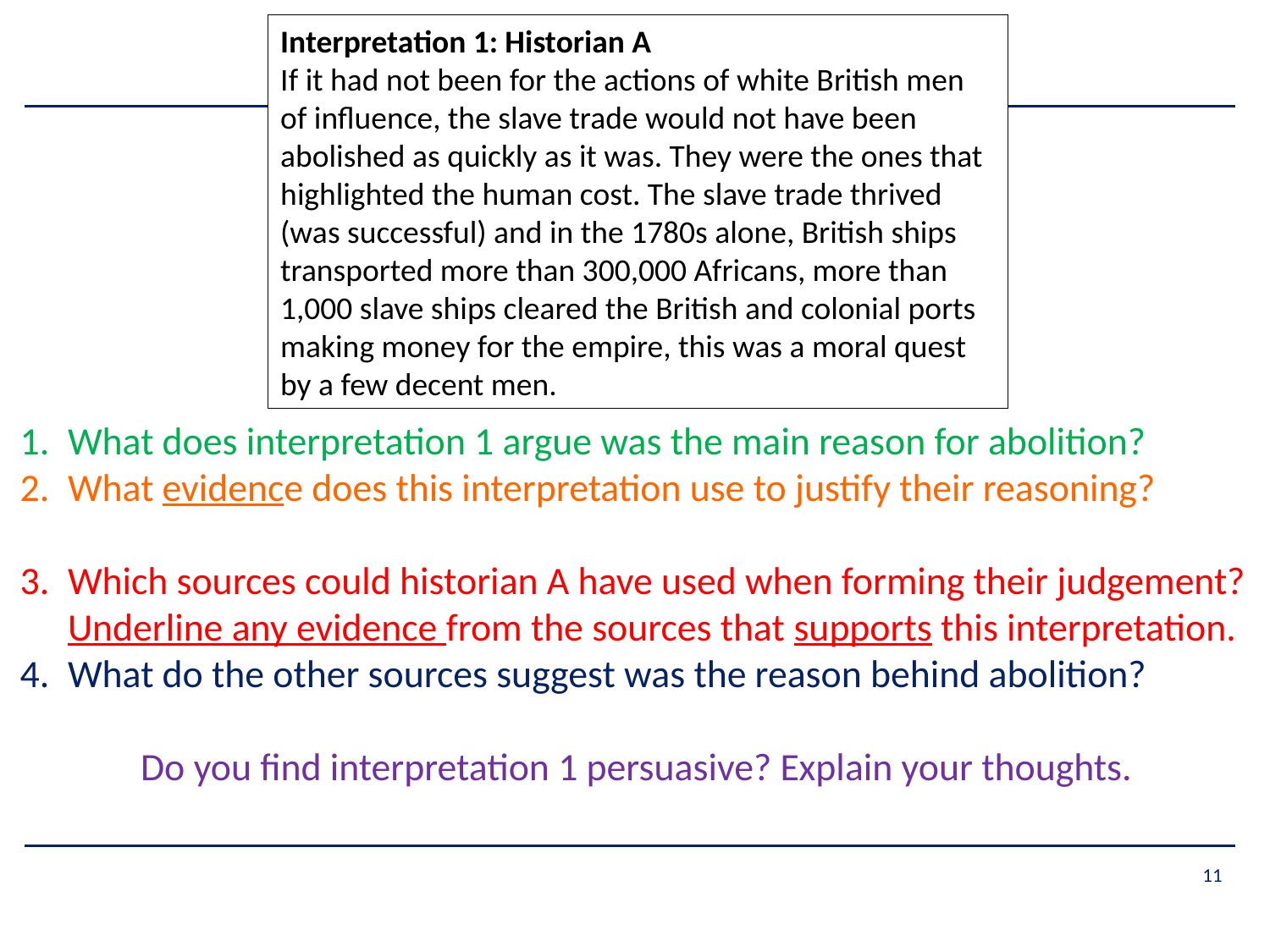

Interpretation 1: Historian A
If it had not been for the actions of white British men of influence, the slave trade would not have been abolished as quickly as it was. They were the ones that highlighted the human cost. The slave trade thrived (was successful) and in the 1780s alone, British ships transported more than 300,000 Africans, more than 1,000 slave ships cleared the British and colonial ports making money for the empire, this was a moral quest by a few decent men.
What does interpretation 1 argue was the main reason for abolition?
What evidence does this interpretation use to justify their reasoning?

Which sources could historian A have used when forming their judgement? Underline any evidence from the sources that supports this interpretation.
What do the other sources suggest was the reason behind abolition?

Do you find interpretation 1 persuasive? Explain your thoughts.
11